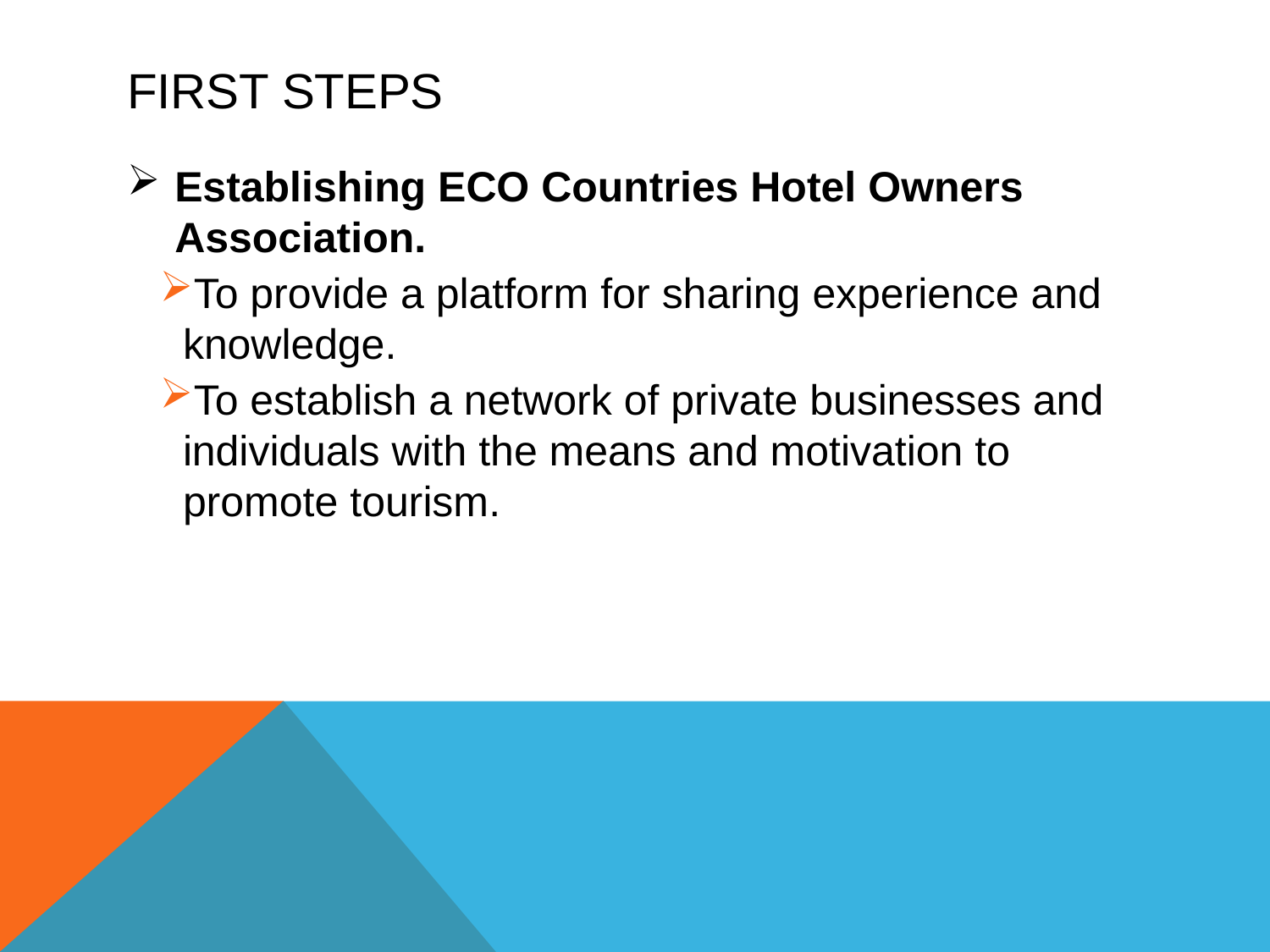

# First Steps
Establishing ECO Countries Hotel Owners Association.
To provide a platform for sharing experience and knowledge.
To establish a network of private businesses and individuals with the means and motivation to promote tourism.